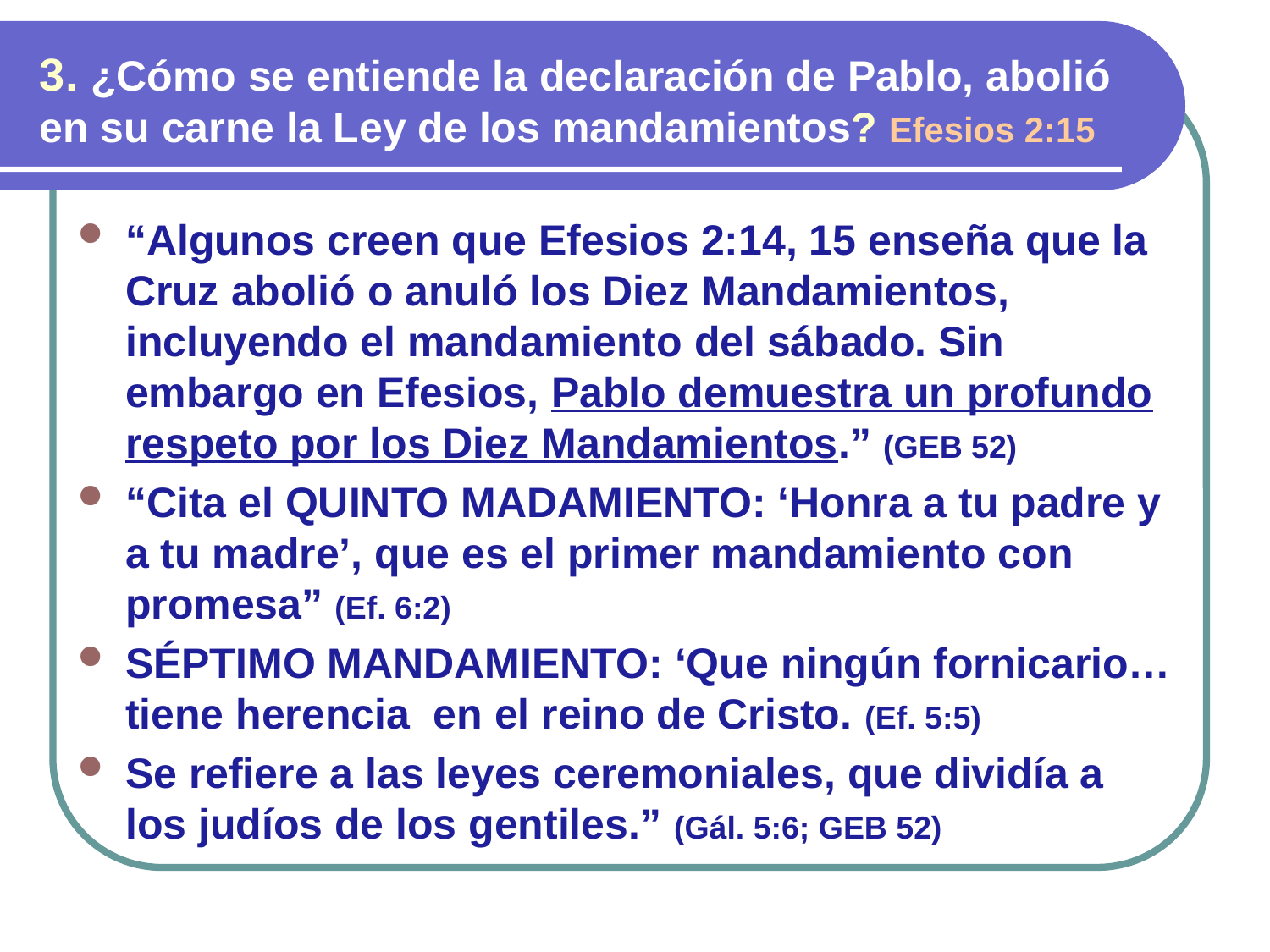

3. ¿Cómo se entiende la declaración de Pablo, abolió en su carne la Ley de los mandamientos? Efesios 2:15
“Algunos creen que Efesios 2:14, 15 enseña que la Cruz abolió o anuló los Diez Mandamientos, incluyendo el mandamiento del sábado. Sin embargo en Efesios, Pablo demuestra un profundo respeto por los Diez Mandamientos.” (GEB 52)
“Cita el QUINTO MADAMIENTO: ‘Honra a tu padre y a tu madre’, que es el primer mandamiento con promesa” (Ef. 6:2)
SÉPTIMO MANDAMIENTO: ‘Que ningún fornicario… tiene herencia  en el reino de Cristo. (Ef. 5:5)
Se refiere a las leyes ceremoniales, que dividía a los judíos de los gentiles.” (Gál. 5:6; GEB 52)